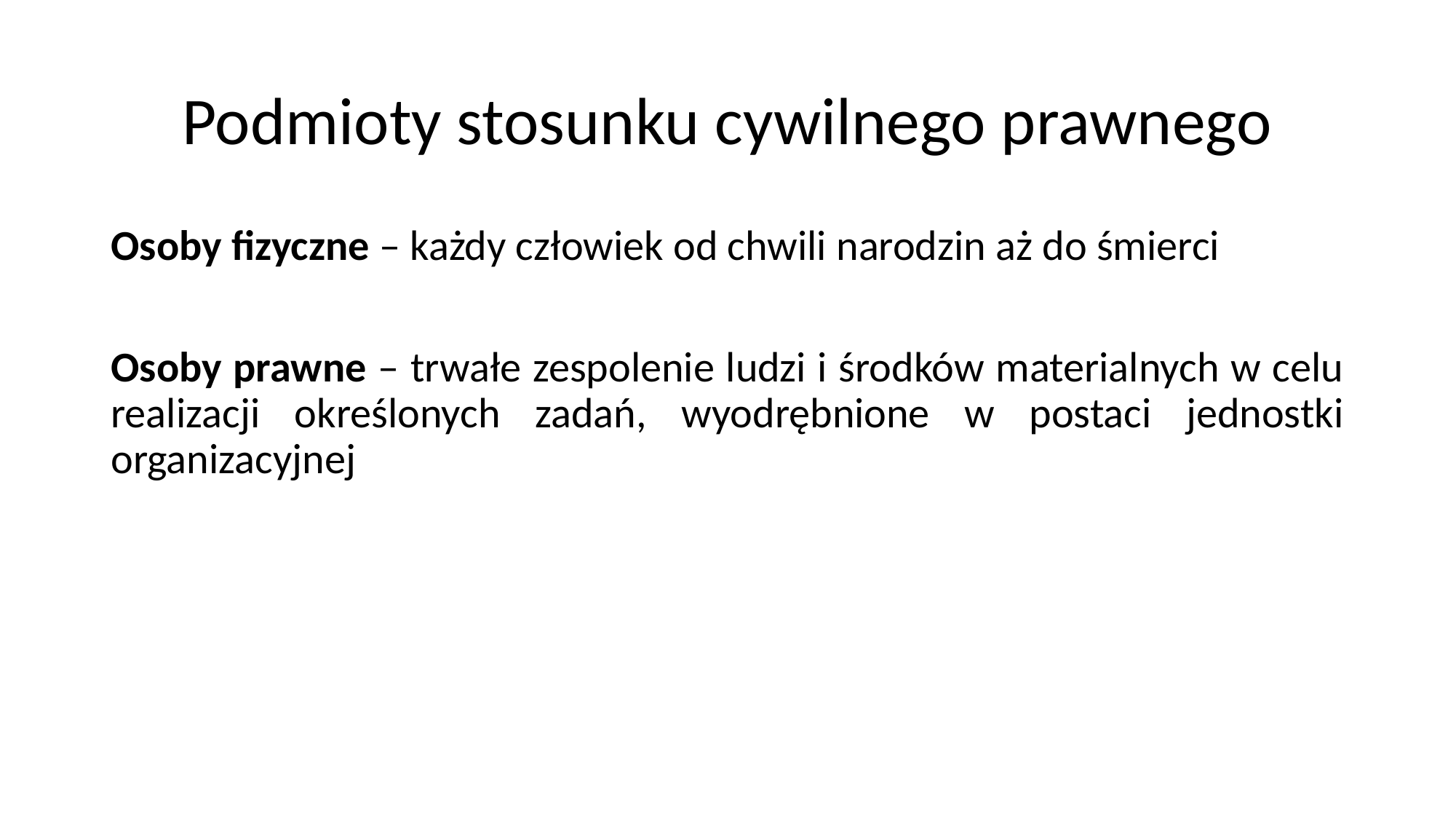

# Podmioty stosunku cywilnego prawnego
Osoby fizyczne – każdy człowiek od chwili narodzin aż do śmierci

Osoby prawne – trwałe zespolenie ludzi i środków materialnych w celu realizacji określonych zadań, wyodrębnione w postaci jednostki organizacyjnej